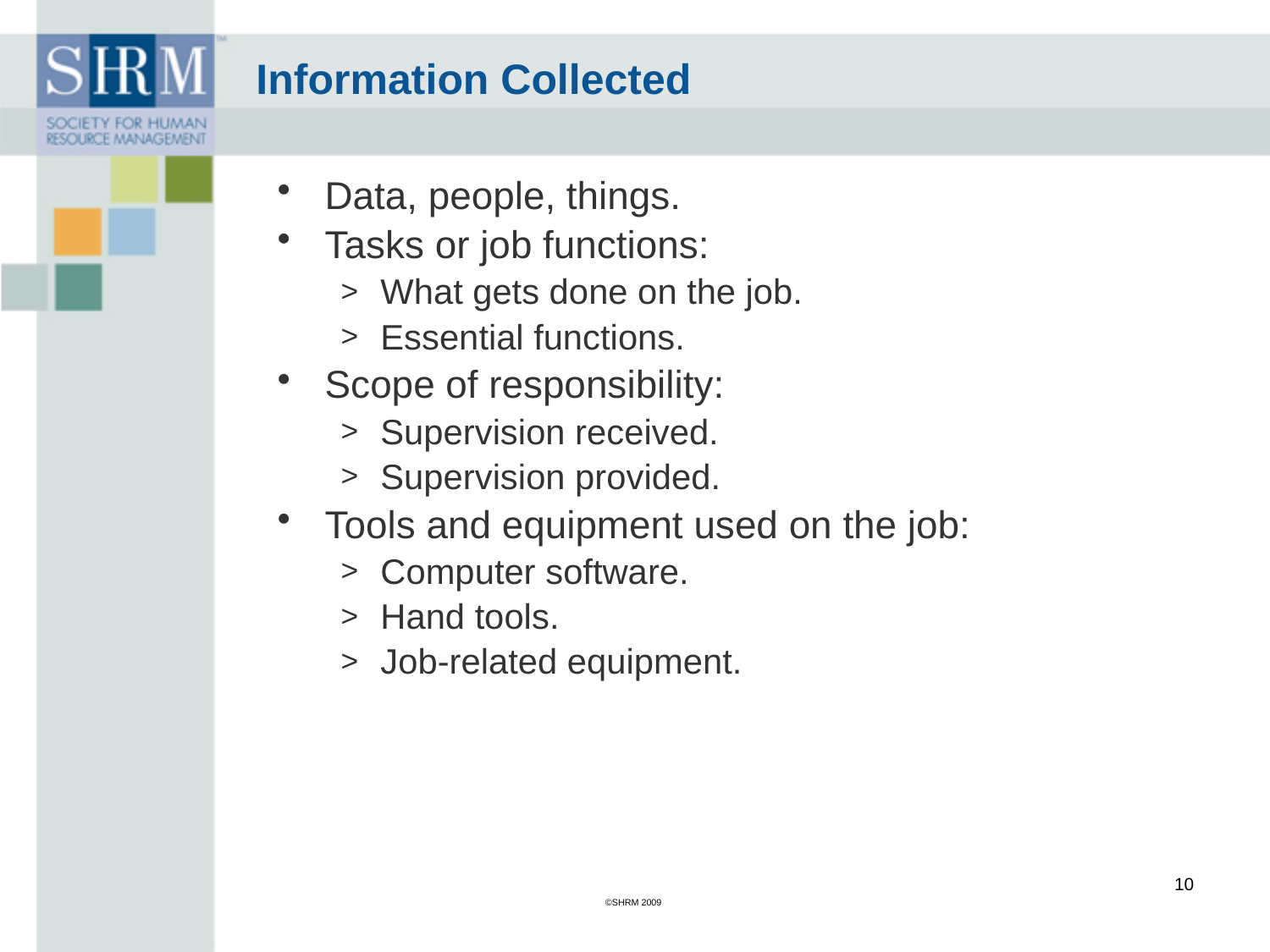

Information Collected
Data, people, things.
Tasks or job functions:
What gets done on the job.
Essential functions.
Scope of responsibility:
Supervision received.
Supervision provided.
Tools and equipment used on the job:
Computer software.
Hand tools.
Job-related equipment.
10
©SHRM 2009